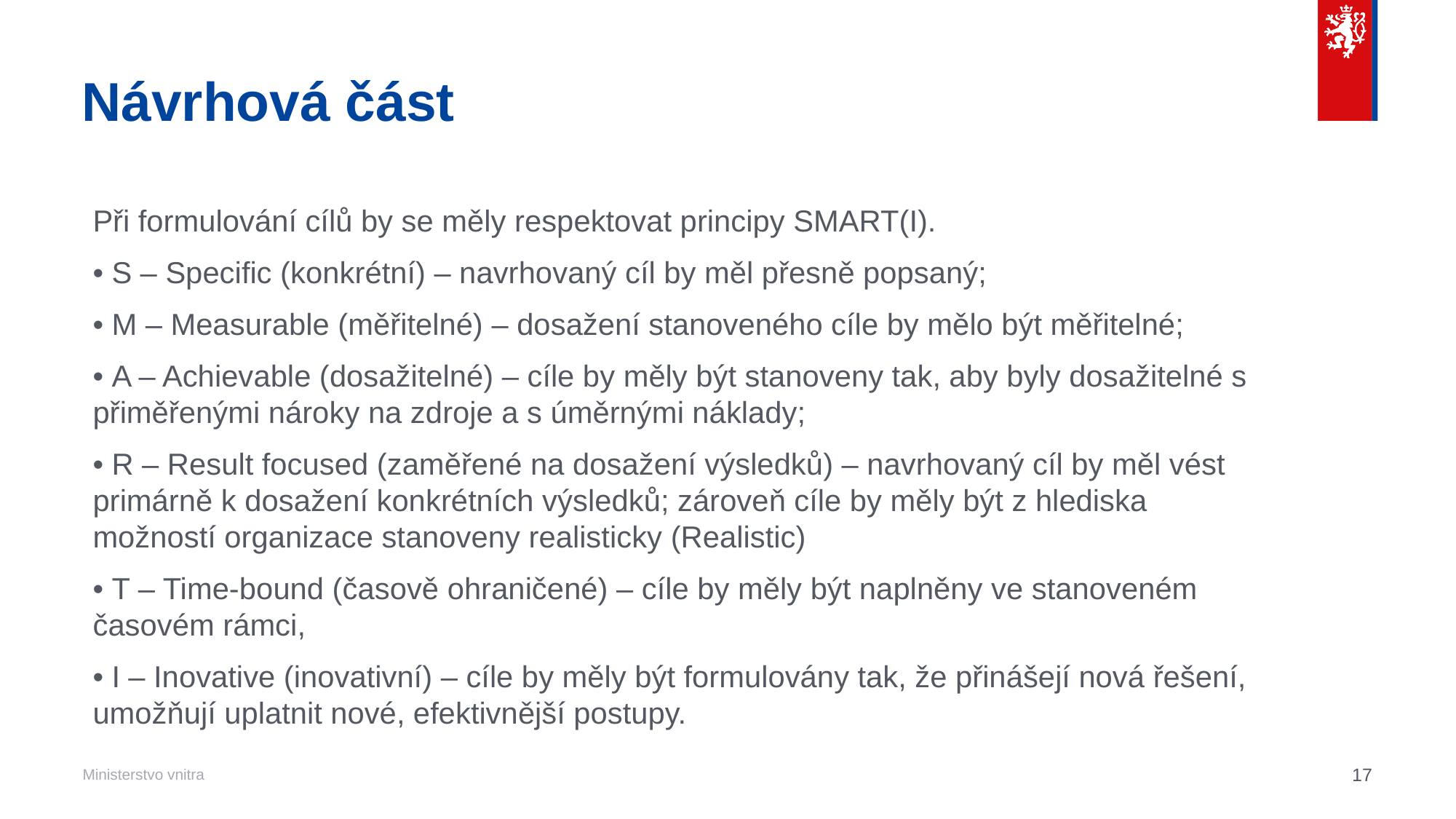

# Návrhová část
Při formulování cílů by se měly respektovat principy SMART(I).
• S – Specific (konkrétní) – navrhovaný cíl by měl přesně popsaný;
• M – Measurable (měřitelné) – dosažení stanoveného cíle by mělo být měřitelné;
• A – Achievable (dosažitelné) – cíle by měly být stanoveny tak, aby byly dosažitelné s přiměřenými nároky na zdroje a s úměrnými náklady;
• R – Result focused (zaměřené na dosažení výsledků) – navrhovaný cíl by měl vést primárně k dosažení konkrétních výsledků; zároveň cíle by měly být z hlediska možností organizace stanoveny realisticky (Realistic)
• T – Time-bound (časově ohraničené) – cíle by měly být naplněny ve stanoveném časovém rámci,
• I – Inovative (inovativní) – cíle by měly být formulovány tak, že přinášejí nová řešení, umožňují uplatnit nové, efektivnější postupy.
17